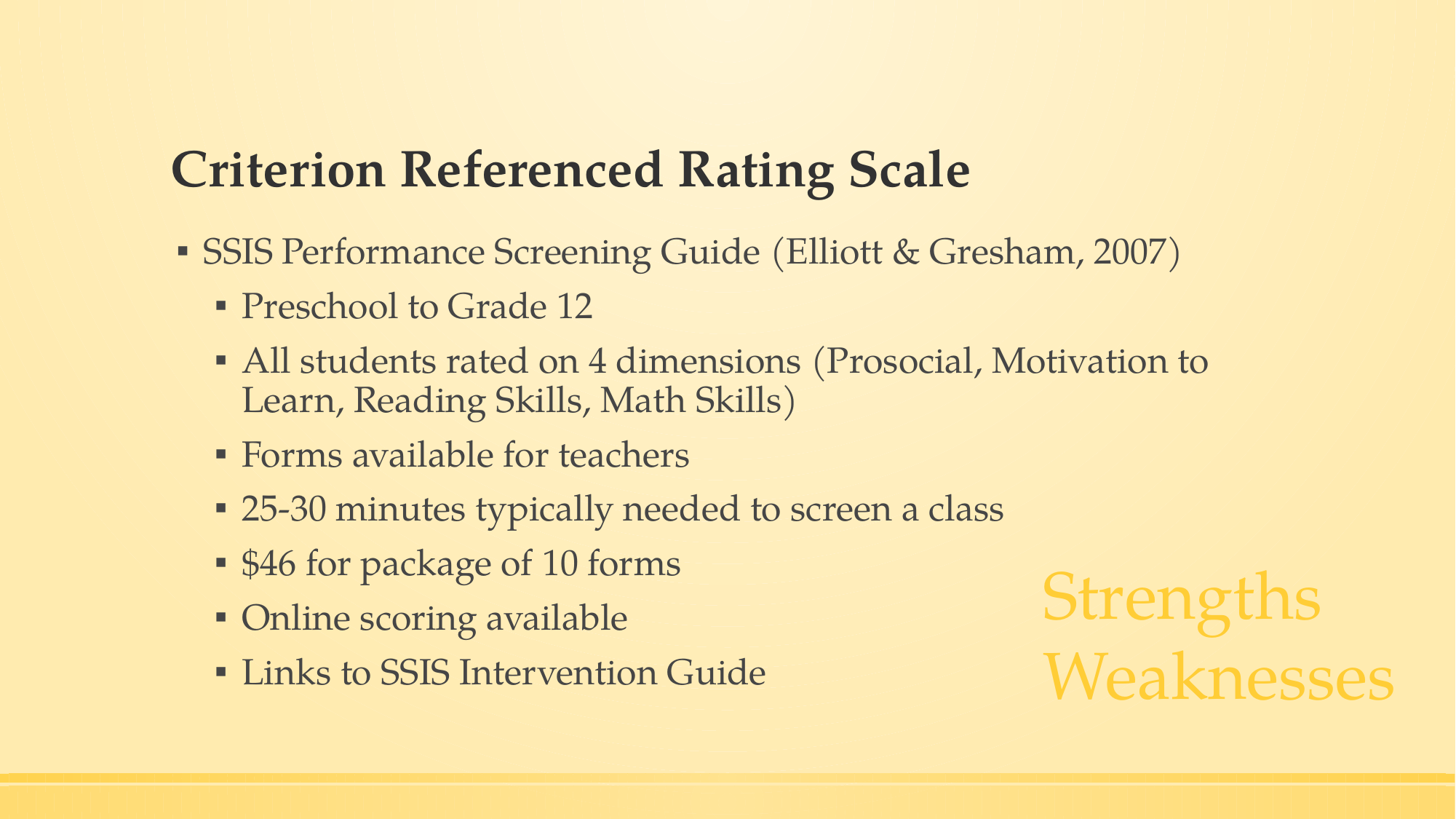

# Criterion Referenced Rating Scale
SSIS Performance Screening Guide (Elliott & Gresham, 2007)
Preschool to Grade 12
All students rated on 4 dimensions (Prosocial, Motivation to Learn, Reading Skills, Math Skills)
Forms available for teachers
25-30 minutes typically needed to screen a class
$46 for package of 10 forms
Online scoring available
Links to SSIS Intervention Guide

Strengths
Weaknesses